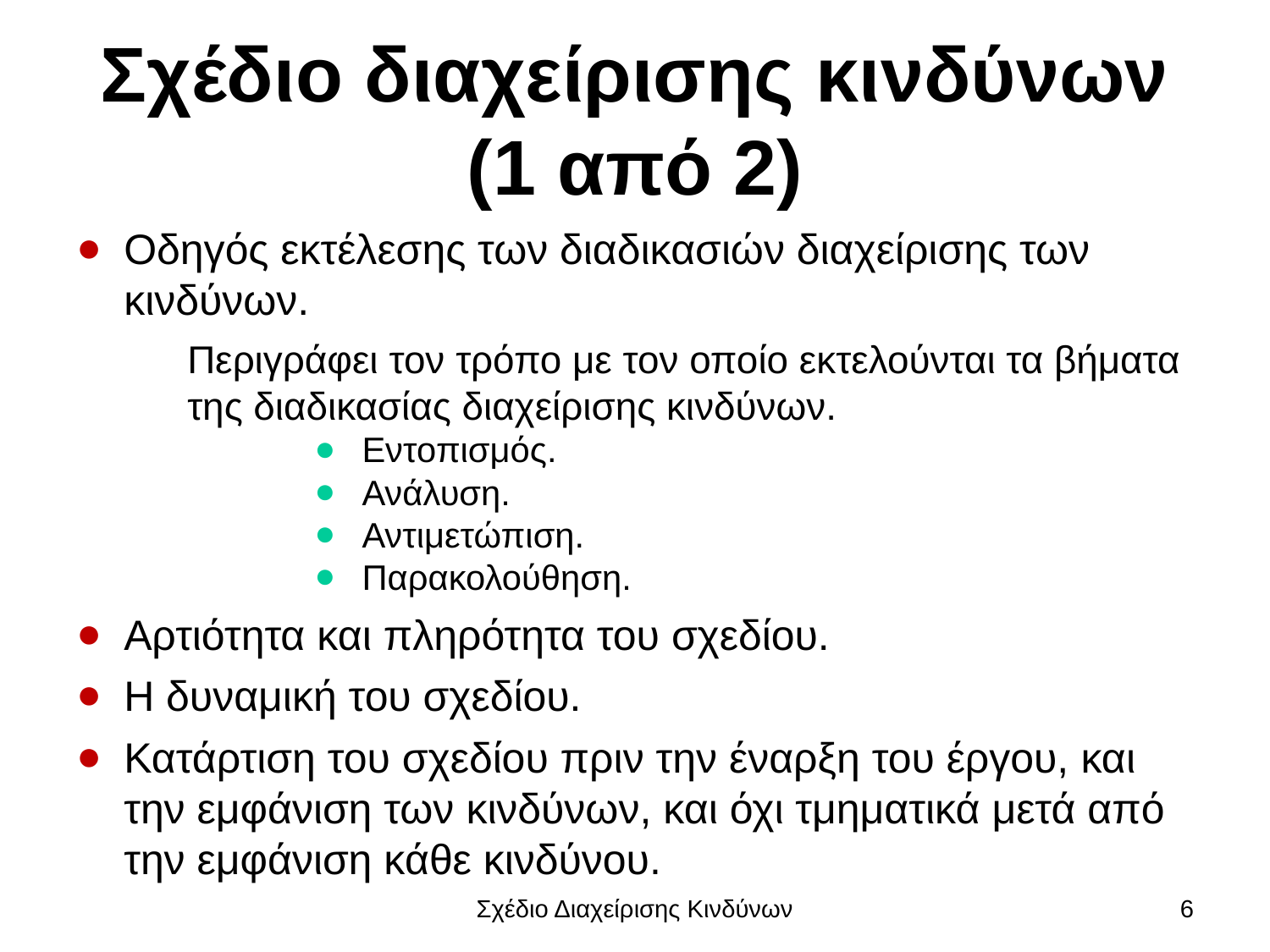

# Σχέδιο διαχείρισης κινδύνων (1 από 2)
Οδηγός εκτέλεσης των διαδικασιών διαχείρισης των κινδύνων.
Περιγράφει τον τρόπο με τον οποίο εκτελούνται τα βήματα της διαδικασίας διαχείρισης κινδύνων.
Εντοπισμός.
Ανάλυση.
Αντιμετώπιση.
Παρακολούθηση.
Αρτιότητα και πληρότητα του σχεδίου.
Η δυναμική του σχεδίου.
Κατάρτιση του σχεδίου πριν την έναρξη του έργου, και την εμφάνιση των κινδύνων, και όχι τμηματικά μετά από την εμφάνιση κάθε κινδύνου.

Σχέδιο Διαχείρισης Κινδύνων
6